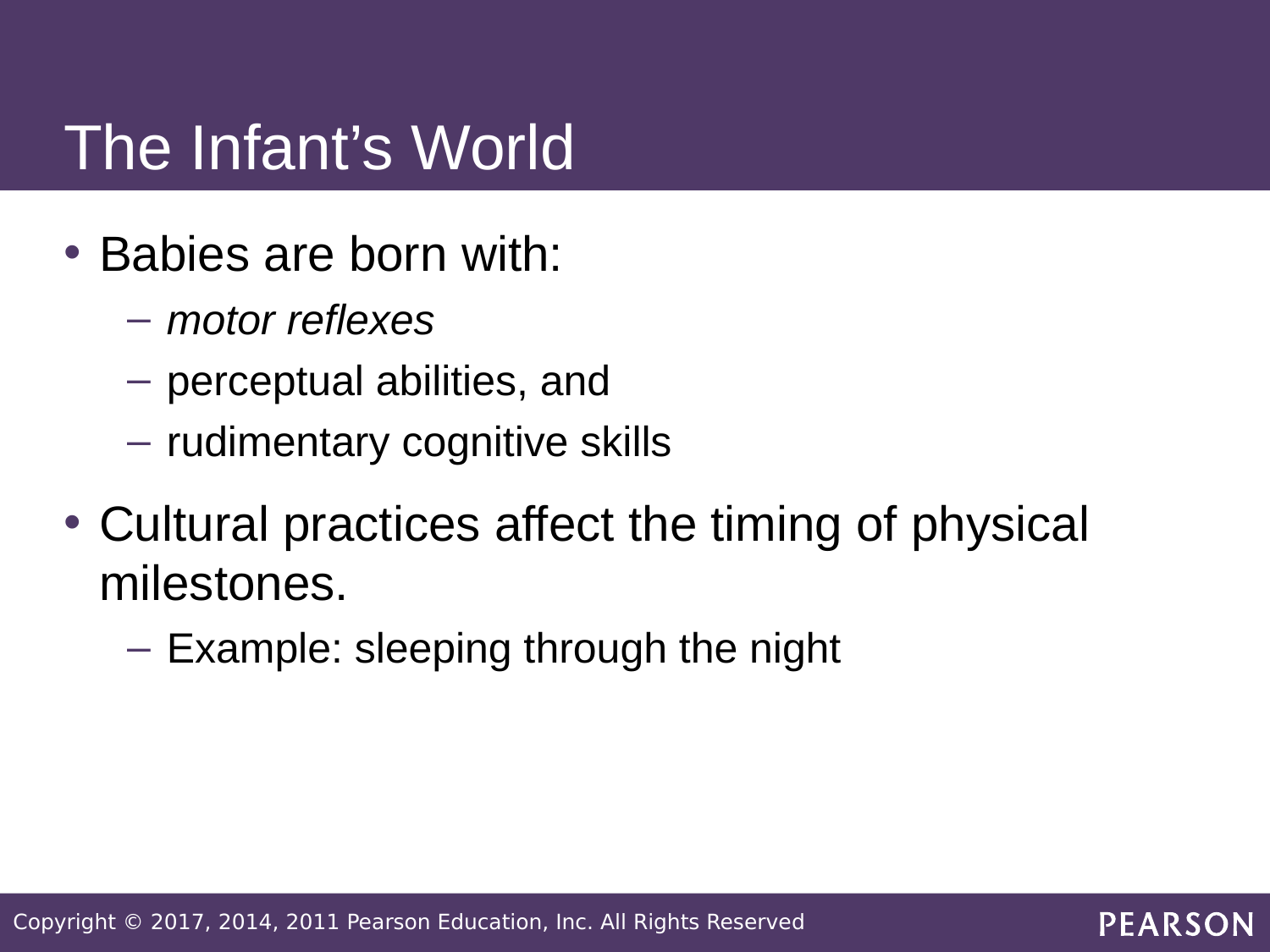

# The Infant’s World
Babies are born with:
motor reflexes
perceptual abilities, and
rudimentary cognitive skills
Cultural practices affect the timing of physical milestones.
Example: sleeping through the night